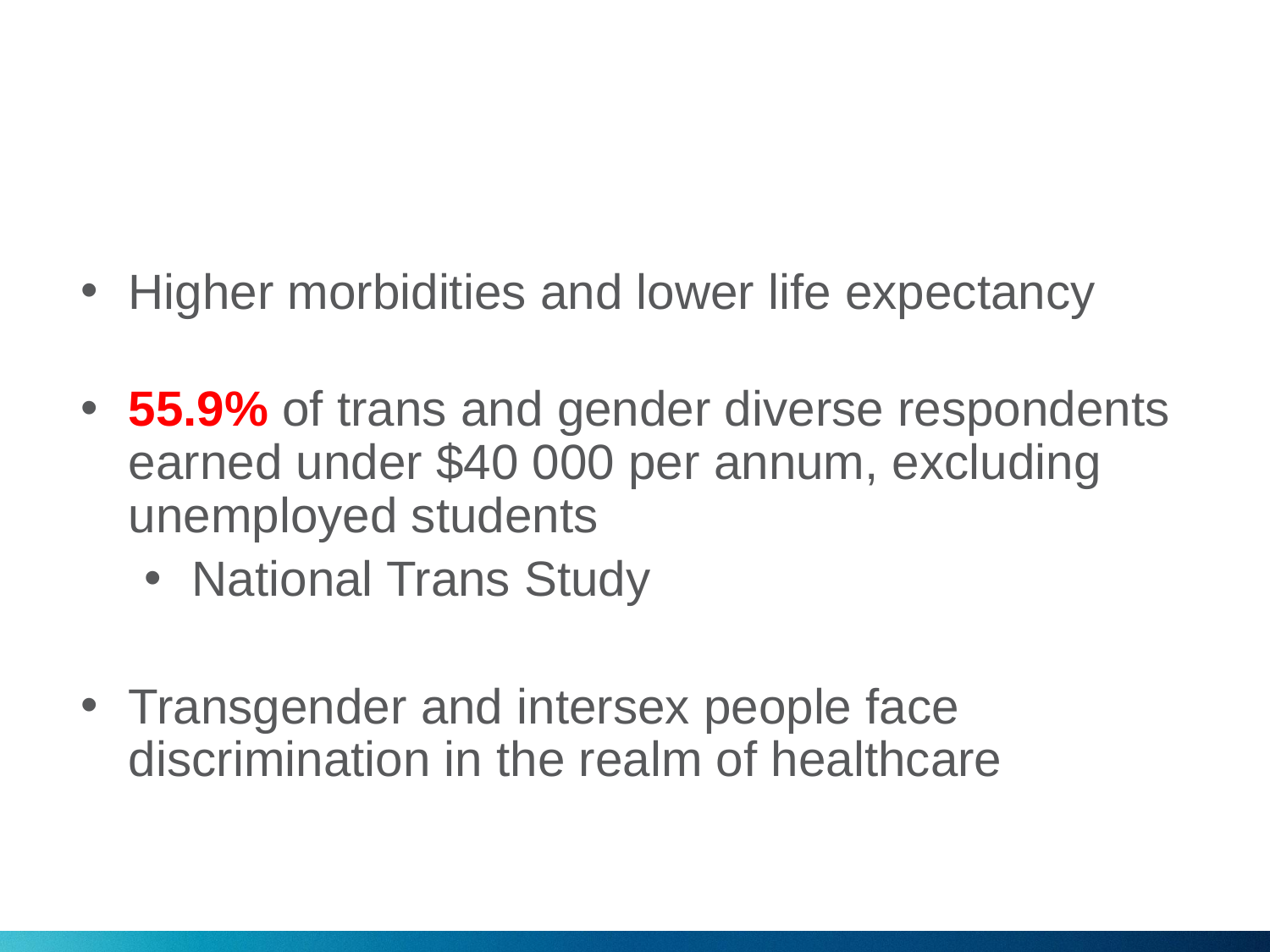

Higher morbidities and lower life expectancy

55.9% of trans and gender diverse respondents earned under $40 000 per annum, excluding unemployed students
National Trans Study

Transgender and intersex people face discrimination in the realm of healthcare